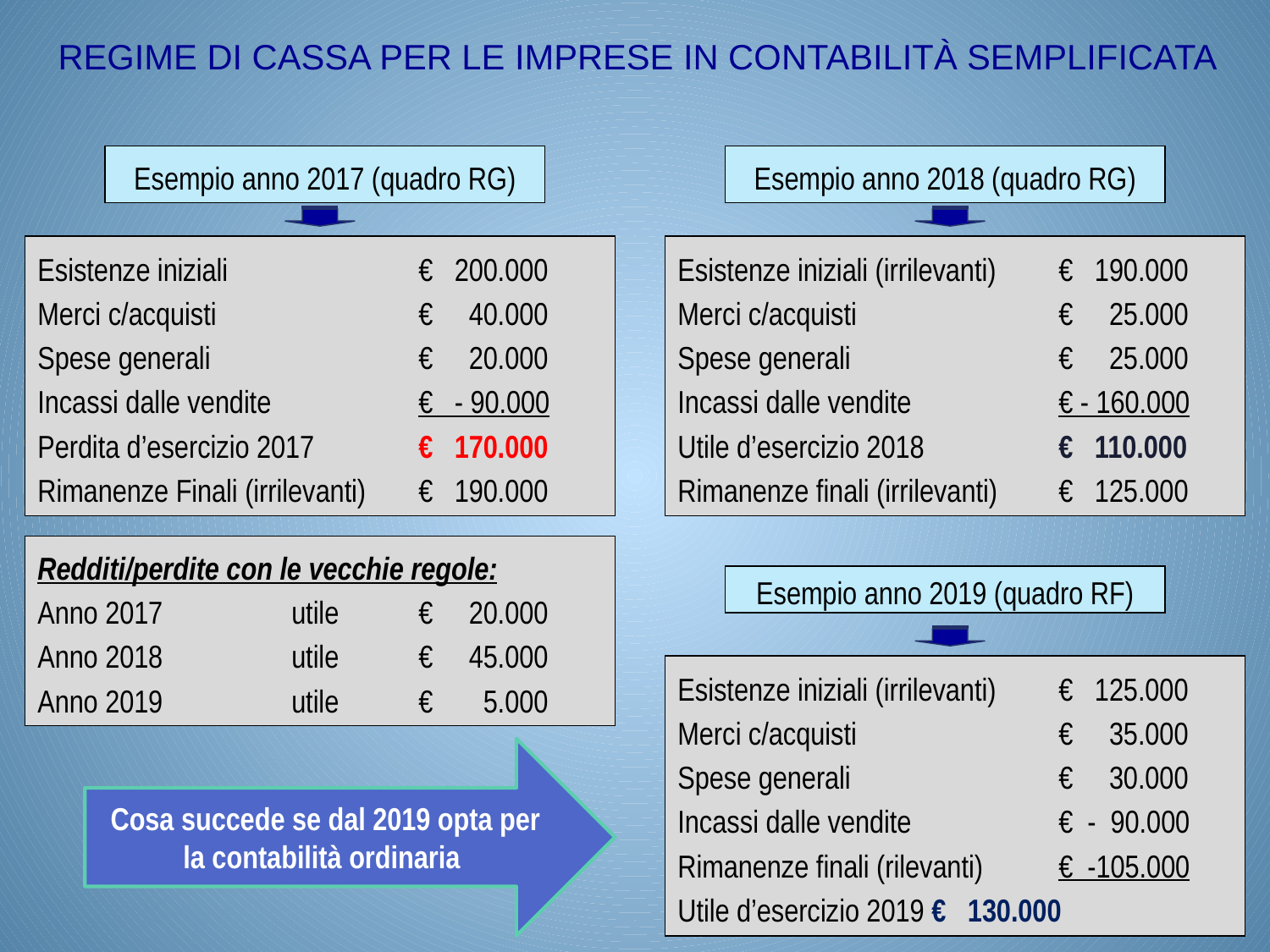

REGIME DI CASSA PER LE IMPRESE IN CONTABILITÀ SEMPLIFICATA
Esempio anno 2017 (quadro RG)
Esempio anno 2018 (quadro RG)

Esistenze iniziali		€   200.000
Merci c/acquisti		€     40.000
Spese generali		€     20.000
Incassi dalle vendite		€   - 90.000
Perdita d’esercizio 2017	€   170.000
Rimanenze Finali (irrilevanti)	€   190.000
Esistenze iniziali (irrilevanti)	€   190.000
Merci c/acquisti		€     25.000
Spese generali		€     25.000
Incassi dalle vendite		€ - 160.000
Utile d’esercizio 2018		€   110.000
Rimanenze finali (irrilevanti)	€   125.000
Redditi/perdite con le vecchie regole:
Anno 2017		utile 	€     20.000
Anno 2018		utile	€     45.000
Anno 2019		utile	€       5.000
Esempio anno 2019 (quadro RF)

Esistenze iniziali (irrilevanti)	€   125.000
Merci c/acquisti		€     35.000
Spese generali		€     30.000
Incassi dalle vendite		€  -  90.000
Rimanenze finali (rilevanti)	€  -105.000
Utile d’esercizio 2019 	€   130.000
Cosa succede se dal 2019 opta per la contabilità ordinaria